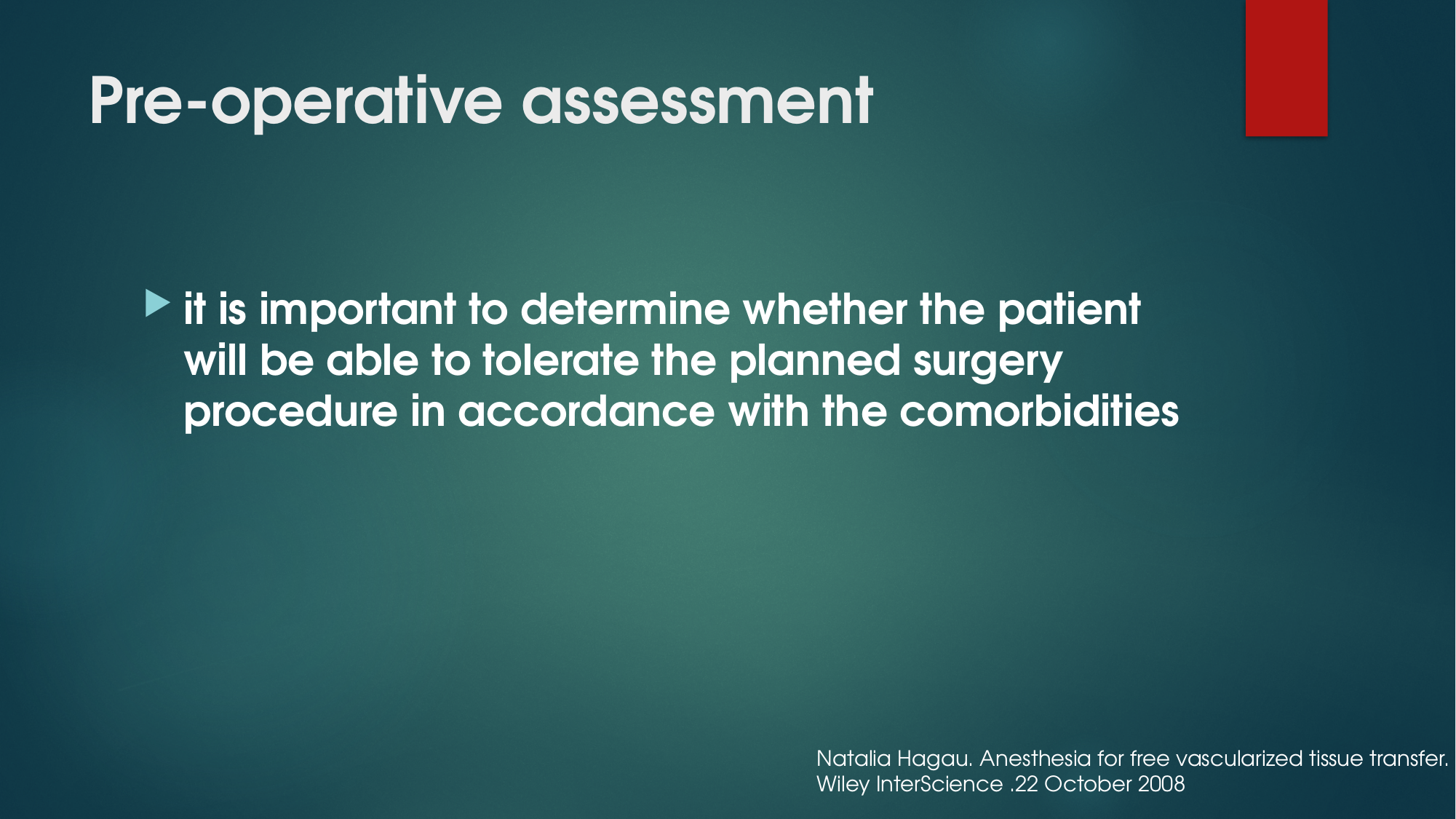

# Pre-operative assessment

it is important to determine whether the patient will be able to tolerate the planned surgery procedure in accordance with the comorbidities
Natalia Hagau. Anesthesia for free vascularized tissue transfer. Wiley InterScience .22 October 2008